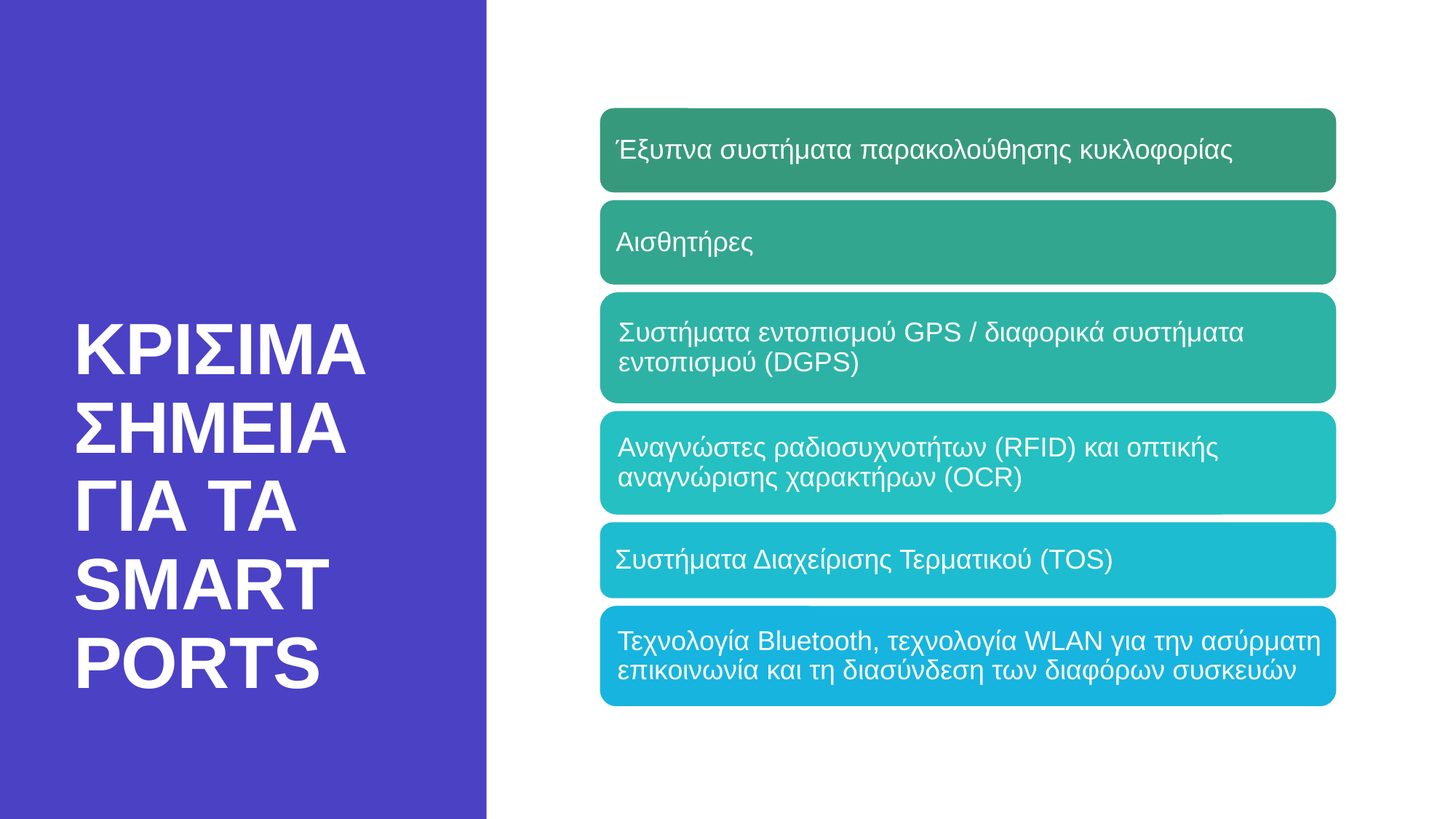

# ΚΡΙΣΙΜΑ ΣΗΜΕΙΑ ΓΙΑ ΤΑ SMART PORTS
Έξυπνα συστήματα παρακολούθησης κυκλοφορίας
Αισθητήρες
Συστήματα εντοπισμού GPS / διαφορικά συστήματα εντοπισμού (DGPS)
Αναγνώστες ραδιοσυχνοτήτων (RFID) και οπτικής αναγνώρισης χαρακτήρων (OCR)
Συστήματα Διαχείρισης Τερματικού (TOS)
Τεχνολογία Bluetooth, τεχνολογία WLAN για την ασύρματη επικοινωνία και τη διασύνδεση των διαφόρων συσκευών